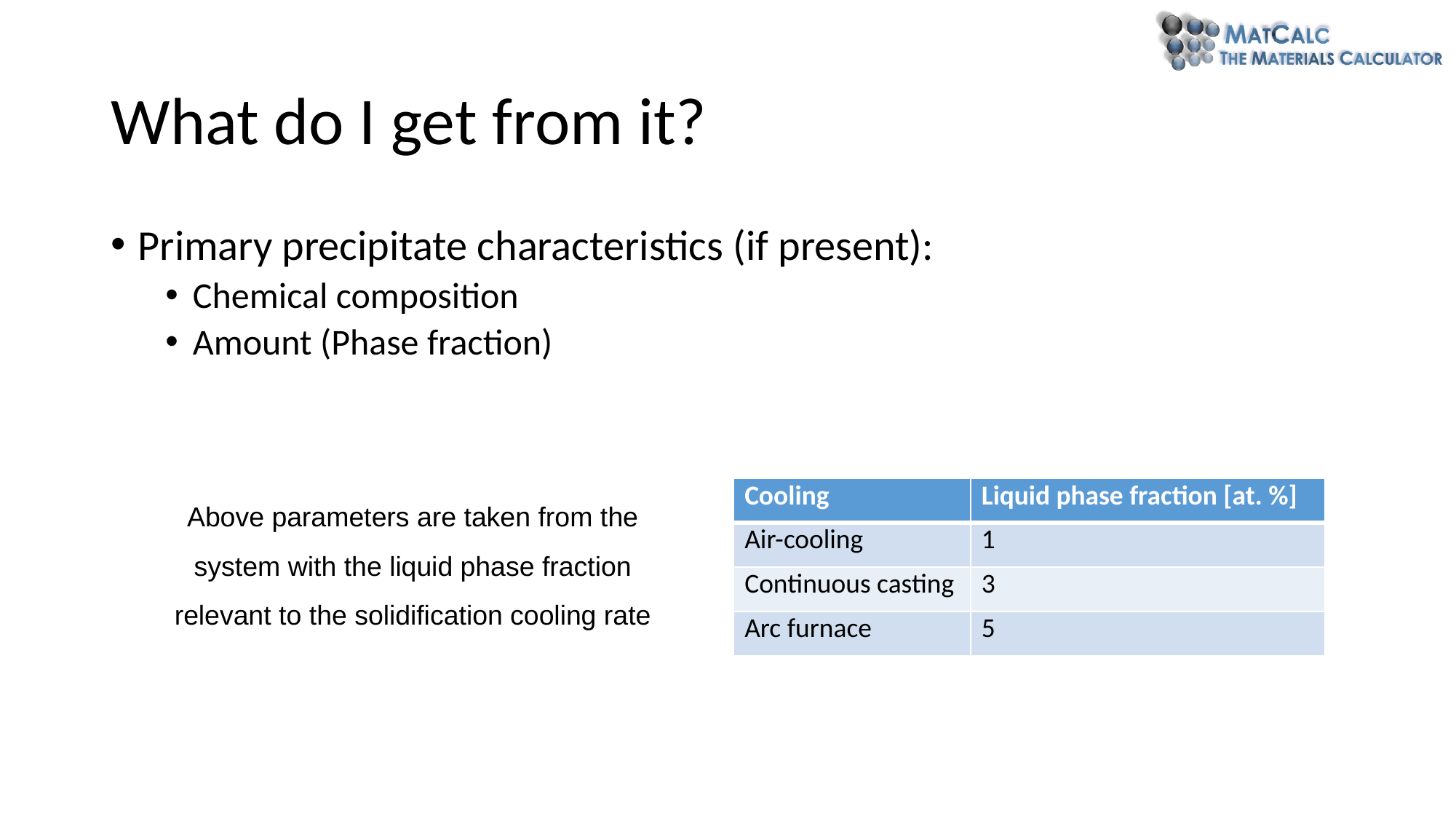

# What do I get from it?
Primary precipitate characteristics (if present):
Chemical composition
Amount (Phase fraction)

Above parameters are taken from the system with the liquid phase fraction relevant to the solidification cooling rate
| Cooling | Liquid phase fraction [at. %] |
| --- | --- |
| Air-cooling | 1 |
| Continuous casting | 3 |
| Arc furnace | 5 |